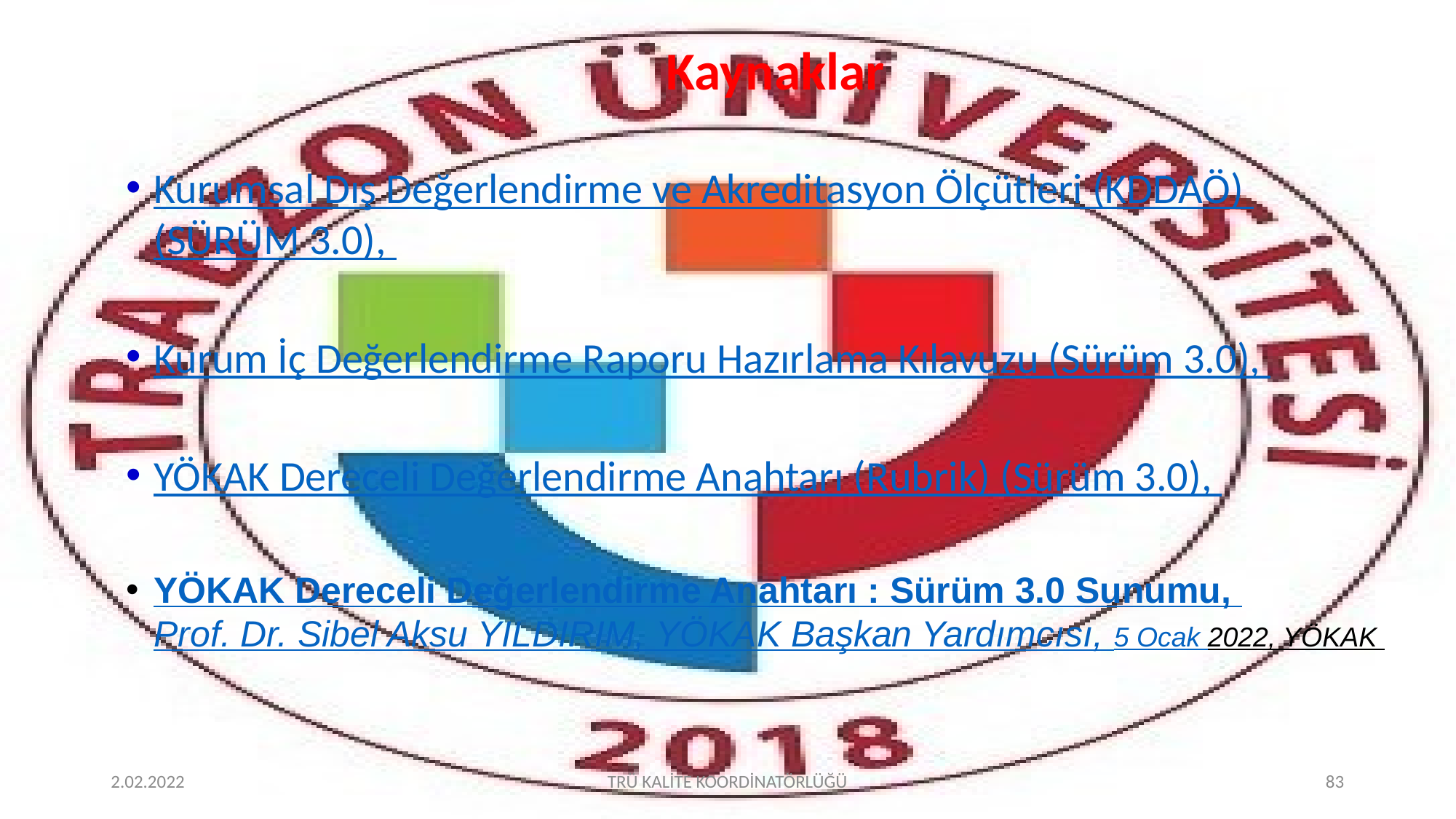

# Kaynaklar
Kurumsal Dış Değerlendirme ve Akreditasyon Ölçütleri (KDDAÖ) (SÜRÜM 3.0),

Kurum İç Değerlendirme Raporu Hazırlama Kılavuzu (Sürüm 3.0),

YÖKAK Dereceli Değerlendirme Anahtarı (Rubrik) (Sürüm 3.0),

YÖKAK Dereceli Değerlendirme Anahtarı : Sürüm 3.0 Sunumu, Prof. Dr. Sibel Aksu YILDIRIM, YÖKAK Başkan Yardımcısı, 5 Ocak 2022, YÖKAK
2.02.2022
TRÜ KALİTE KOORDİNATÖRLÜĞÜ
83